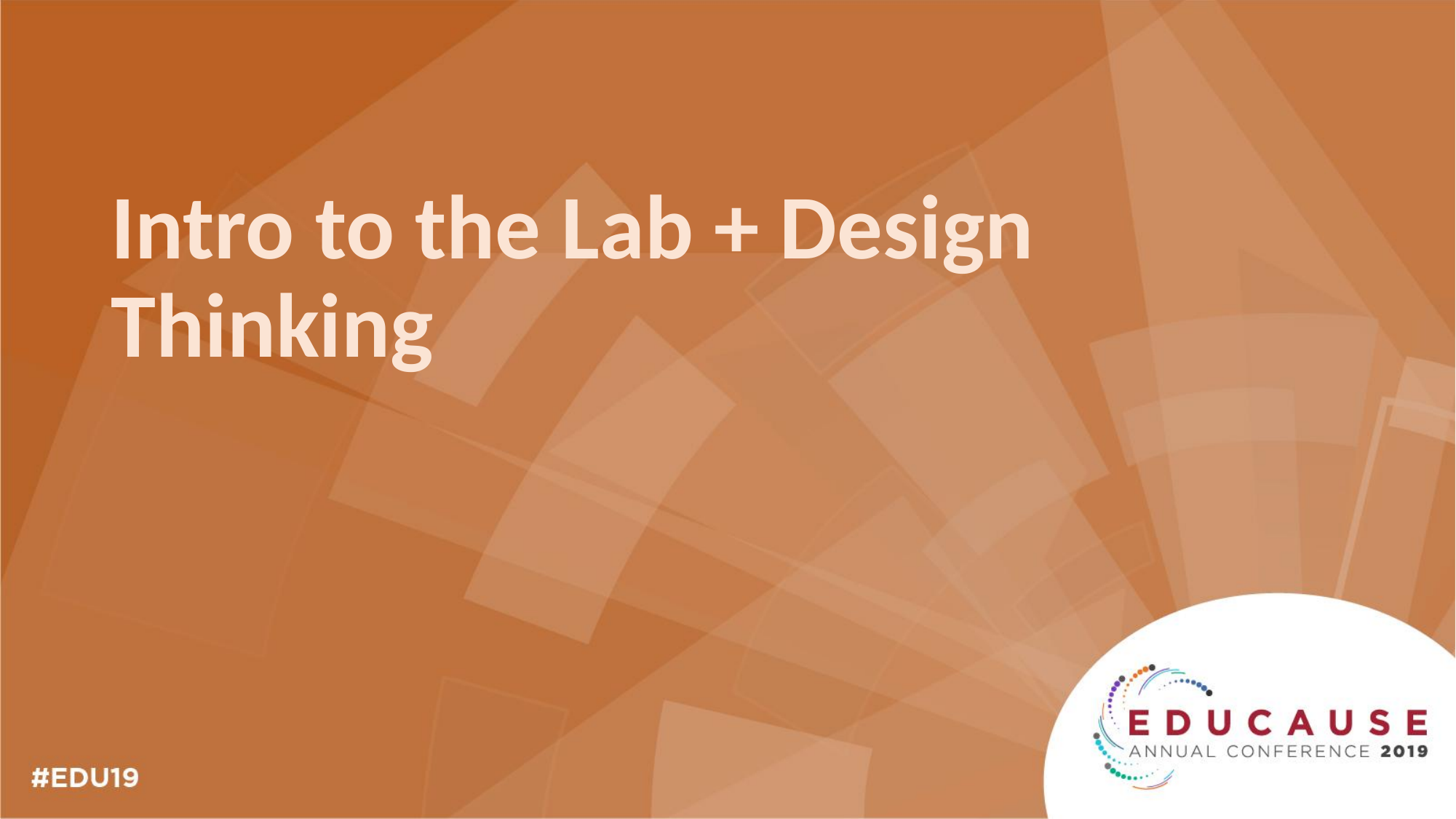

# Intro to the Lab + Design Thinking